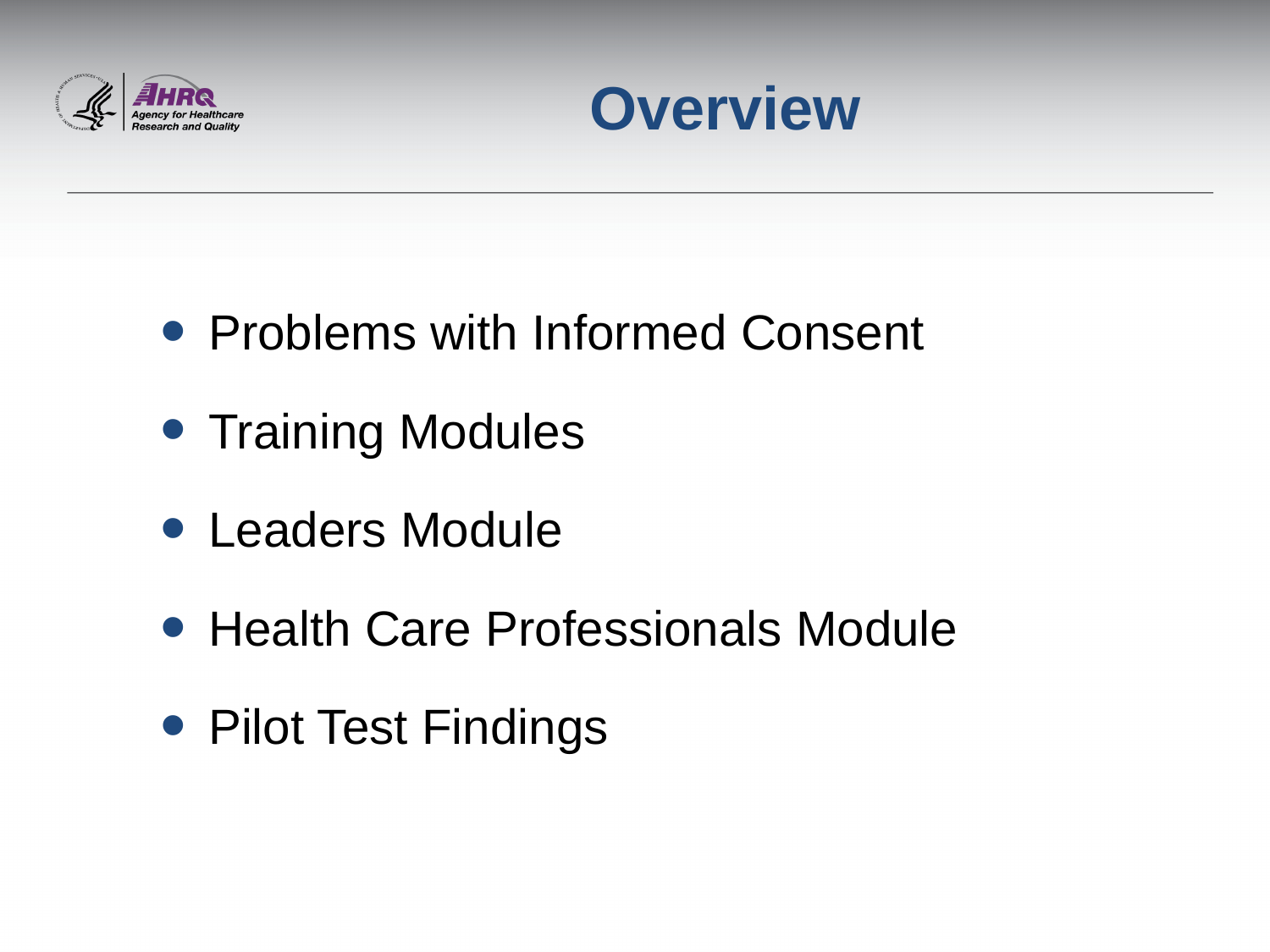

# Overview
Problems with Informed Consent
Training Modules
Leaders Module
Health Care Professionals Module
Pilot Test Findings